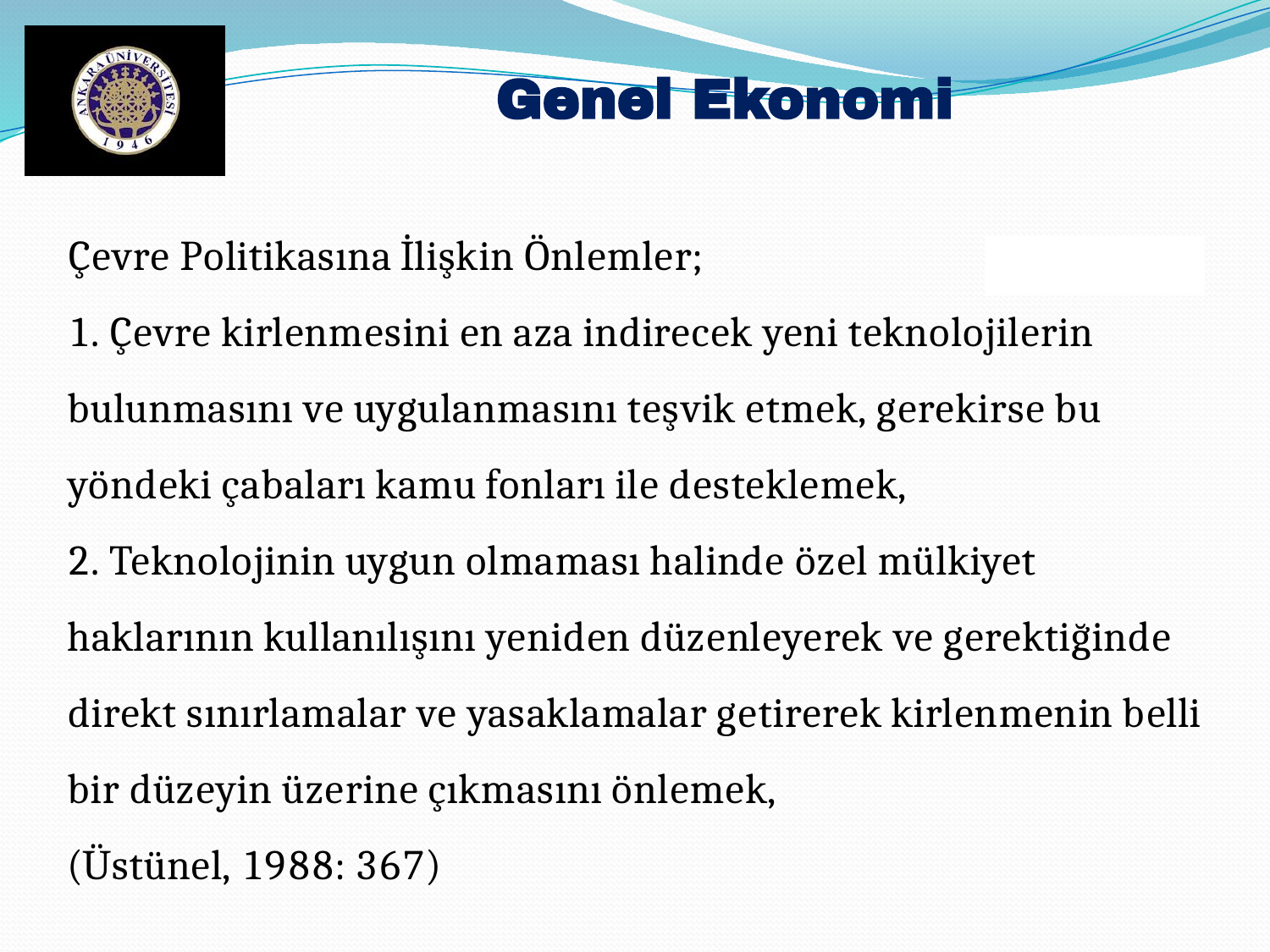

Genel Ekonomi
Çevre Politikasına İlişkin Önlemler;
1. Çevre kirlenmesini en aza indirecek yeni teknolojilerin bulunmasını ve uygulanmasını teşvik etmek, gerekirse bu yöndeki çabaları kamu fonları ile desteklemek,
2. Teknolojinin uygun olmaması halinde özel mülkiyet haklarının kullanılışını yeniden düzenleyerek ve gerektiğinde direkt sınırlamalar ve yasaklamalar getirerek kirlenmenin belli bir düzeyin üzerine çıkmasını önlemek,
(Üstünel, 1988: 367)